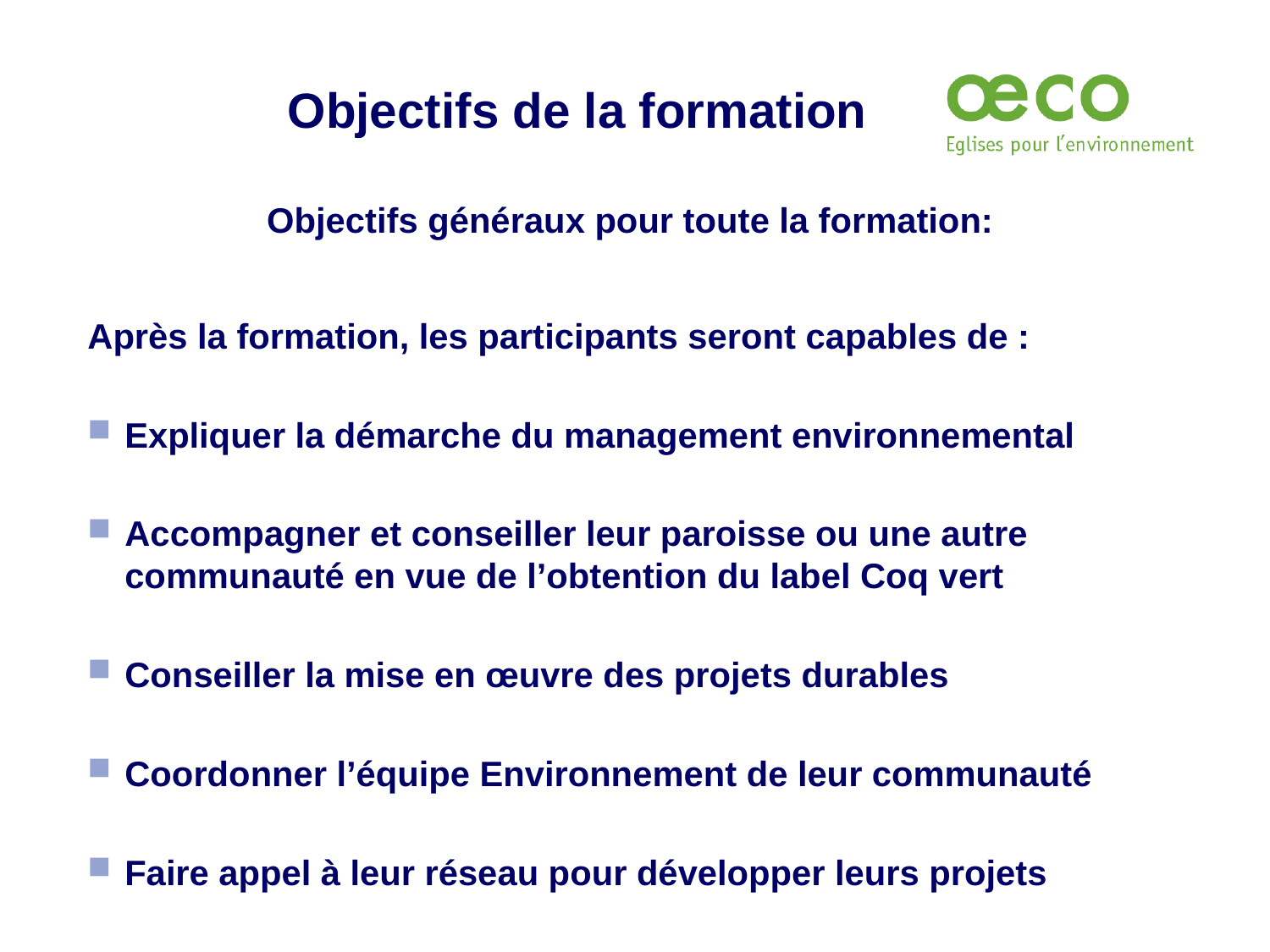

# Objectifs de la formation
Objectifs généraux pour toute la formation:

Après la formation, les participants seront capables de :

Expliquer la démarche du management environnemental

Accompagner et conseiller leur paroisse ou une autre communauté en vue de l’obtention du label Coq vert

Conseiller la mise en œuvre des projets durables

Coordonner l’équipe Environnement de leur communauté

Faire appel à leur réseau pour développer leurs projets